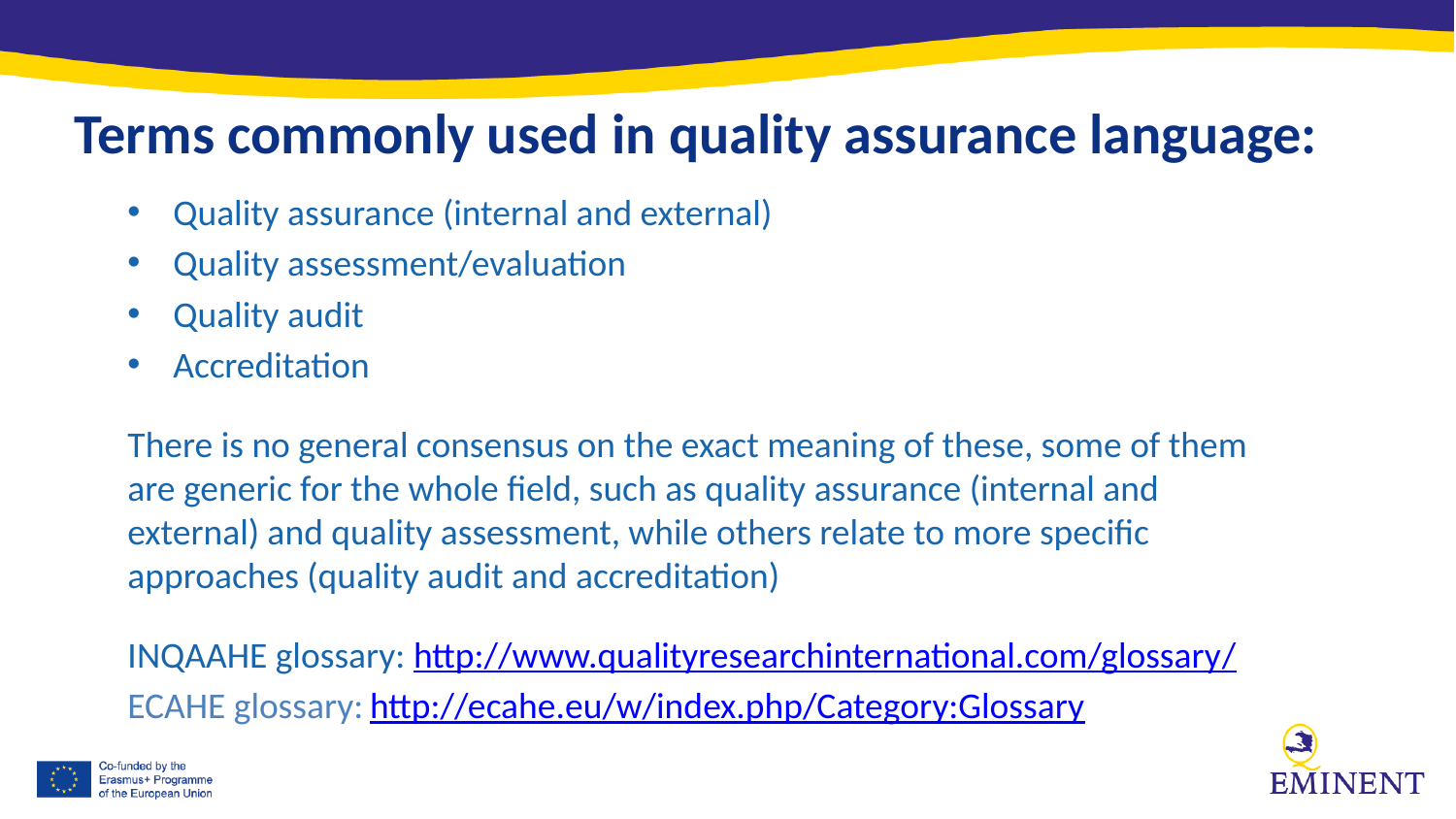

Terms commonly used in quality assurance language:
Quality assurance (internal and external)
Quality assessment/evaluation
Quality audit
Accreditation

There is no general consensus on the exact meaning of these, some of them are generic for the whole field, such as quality assurance (internal and external) and quality assessment, while others relate to more specific approaches (quality audit and accreditation)

INQAAHE glossary: http://www.qualityresearchinternational.com/glossary/
ECAHE glossary: http://ecahe.eu/w/index.php/Category:Glossary